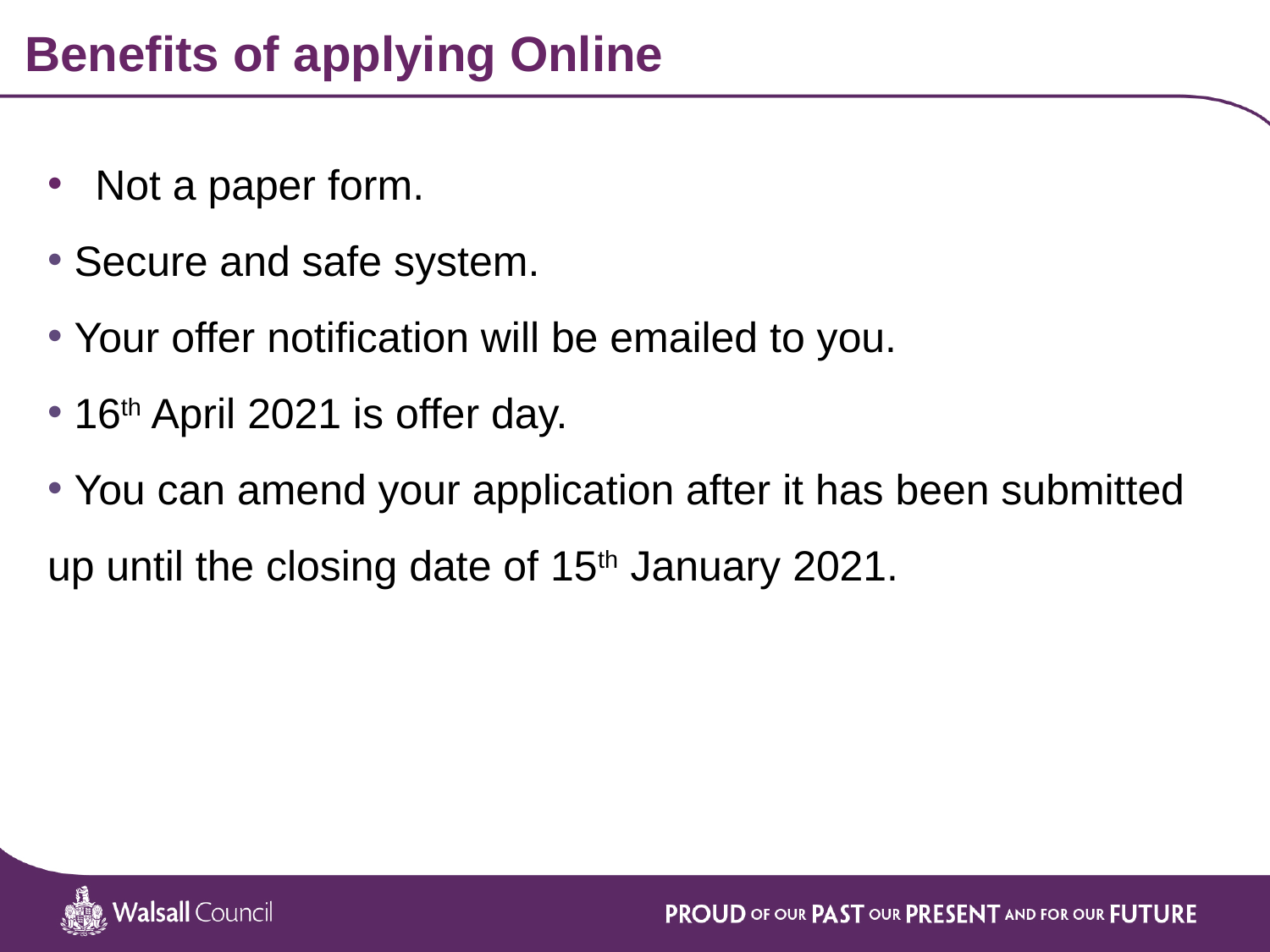

Benefits of applying Online

Not a paper form.
 Secure and safe system.
 Your offer notification will be emailed to you.
 16th April 2021 is offer day.
 You can amend your application after it has been submitted up until the closing date of 15th January 2021.